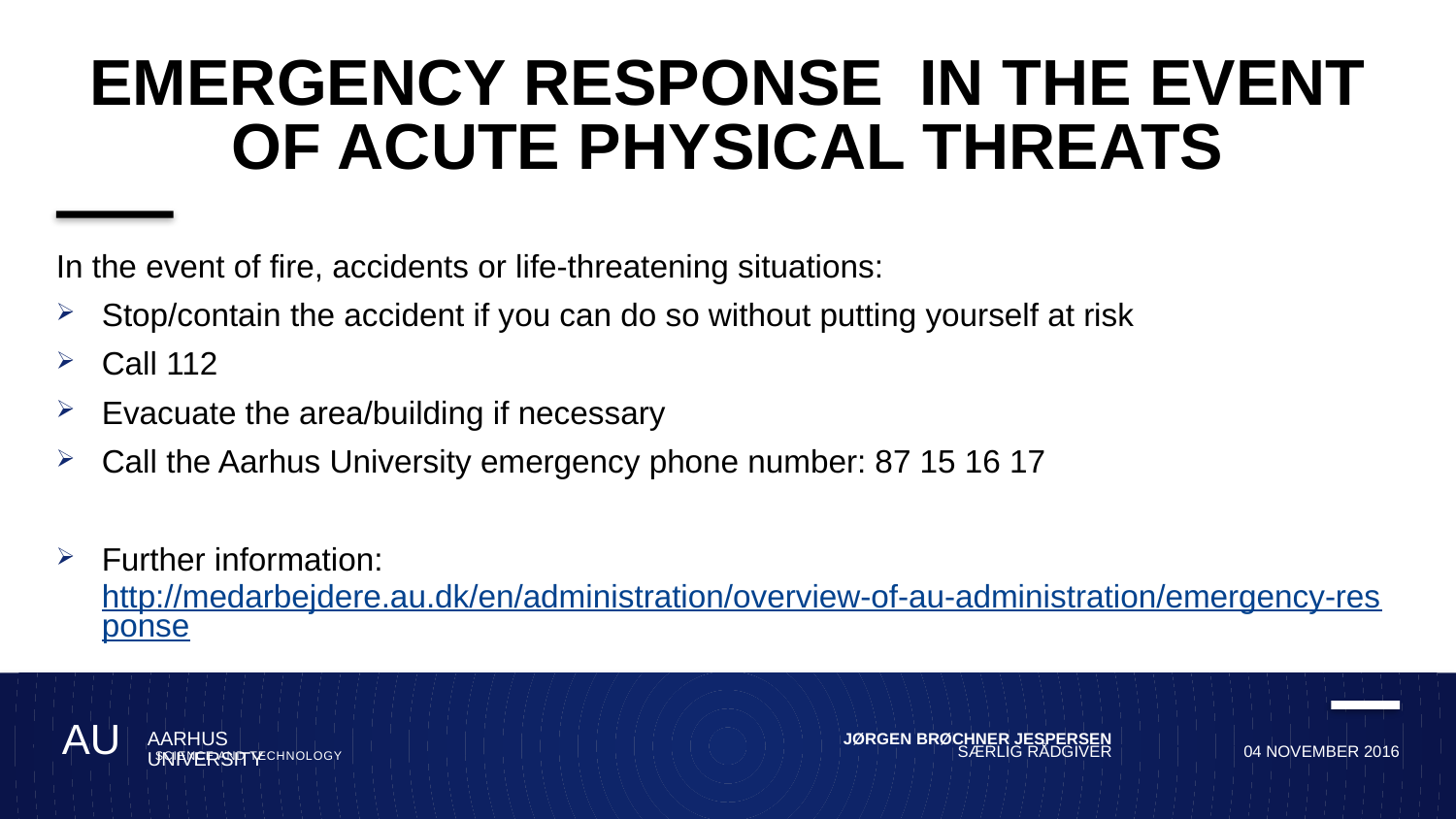

# Emergency response  in the event of acute physical threats
In the event of fire, accidents or life-threatening situations:
Stop/contain the accident if you can do so without putting yourself at risk
Call 112
Evacuate the area/building if necessary
Call the Aarhus University emergency phone number: 87 15 16 17

Further information: http://medarbejdere.au.dk/en/administration/overview-of-au-administration/emergency-response